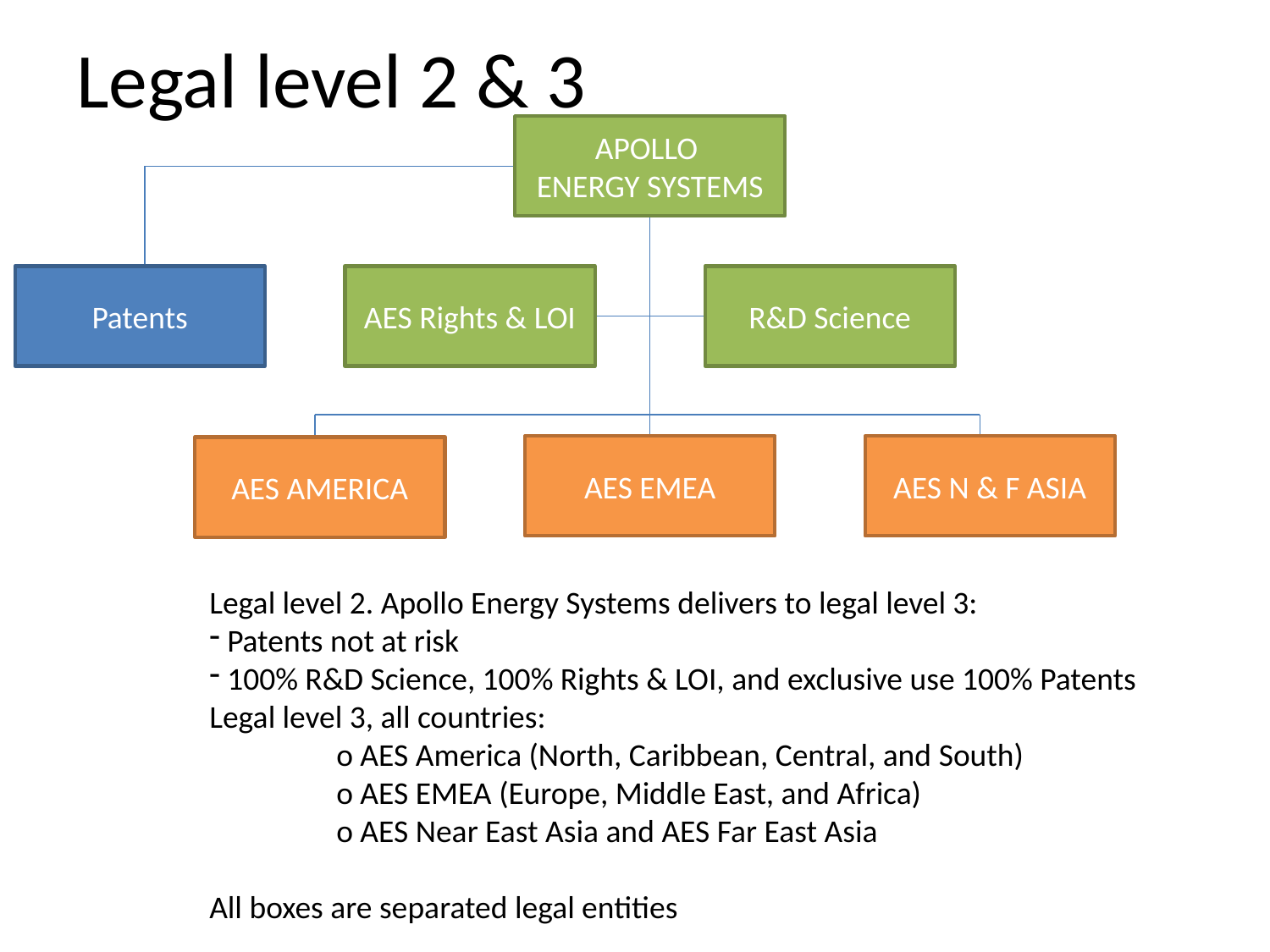

# Legal level 2 & 3
APOLLO
ENERGY SYSTEMS
Patents
AES Rights & LOI
R&D Science
AES EMEA
AES N & F ASIA
AES AMERICA
Legal level 2. Apollo Energy Systems delivers to legal level 3:
 Patents not at risk
 100% R&D Science, 100% Rights & LOI, and exclusive use 100% Patents
Legal level 3, all countries:
	o AES America (North, Caribbean, Central, and South)
	o AES EMEA (Europe, Middle East, and Africa)
	o AES Near East Asia and AES Far East Asia

All boxes are separated legal entities